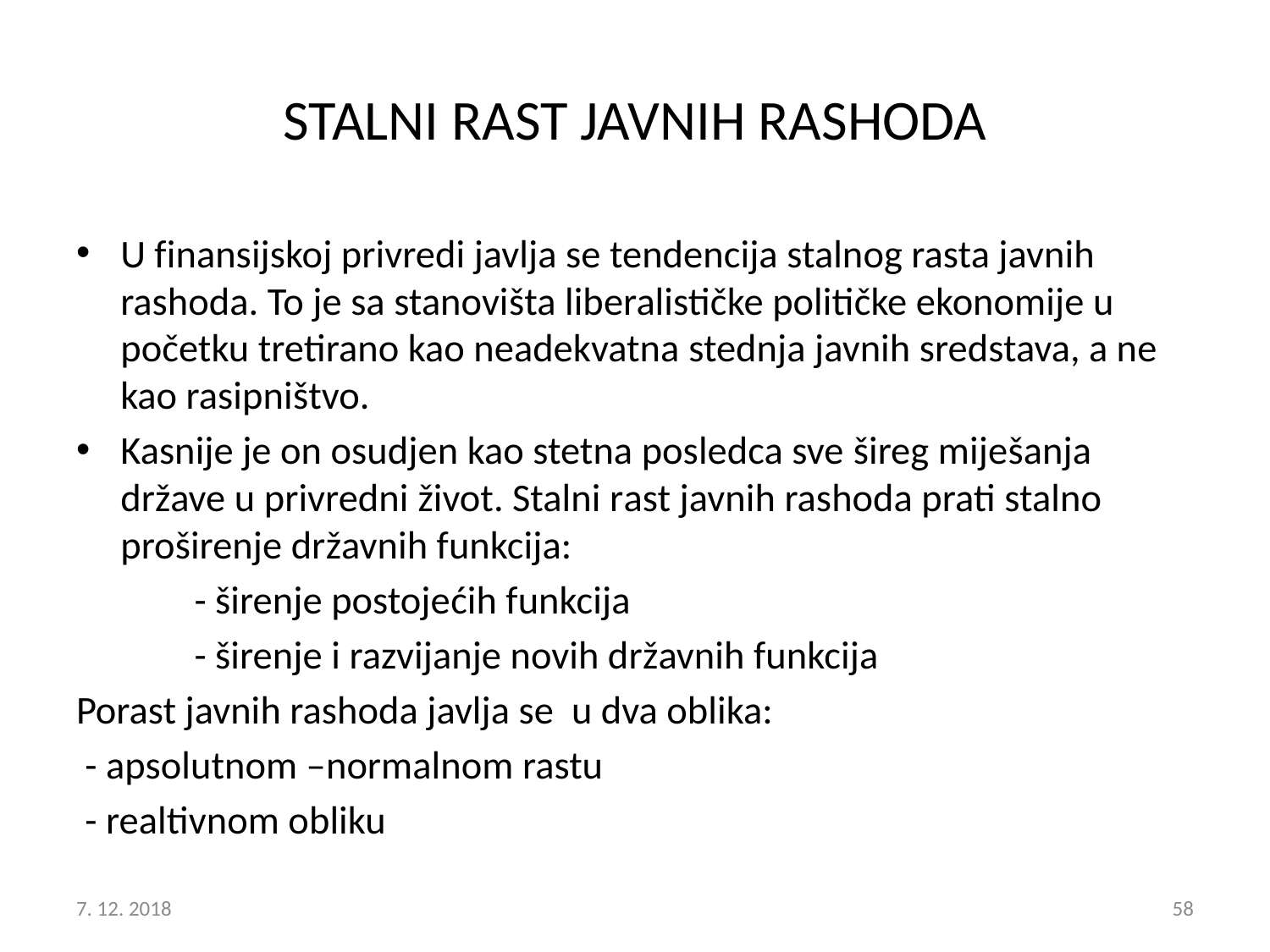

# STALNI RAST JAVNIH RASHODA
U finansijskoj privredi javlja se tendencija stalnog rasta javnih rashoda. To je sa stanovišta liberalističke političke ekonomije u početku tretirano kao neadekvatna stednja javnih sredstava, a ne kao rasipništvo.
Kasnije je on osudjen kao stetna posledca sve šireg miješanja države u privredni život. Stalni rast javnih rashoda prati stalno proširenje državnih funkcija:
	- širenje postojećih funkcija
	- širenje i razvijanje novih državnih funkcija
Porast javnih rashoda javlja se  u dva oblika:
 - apsolutnom –normalnom rastu
 - realtivnom obliku

7. 12. 2018
58